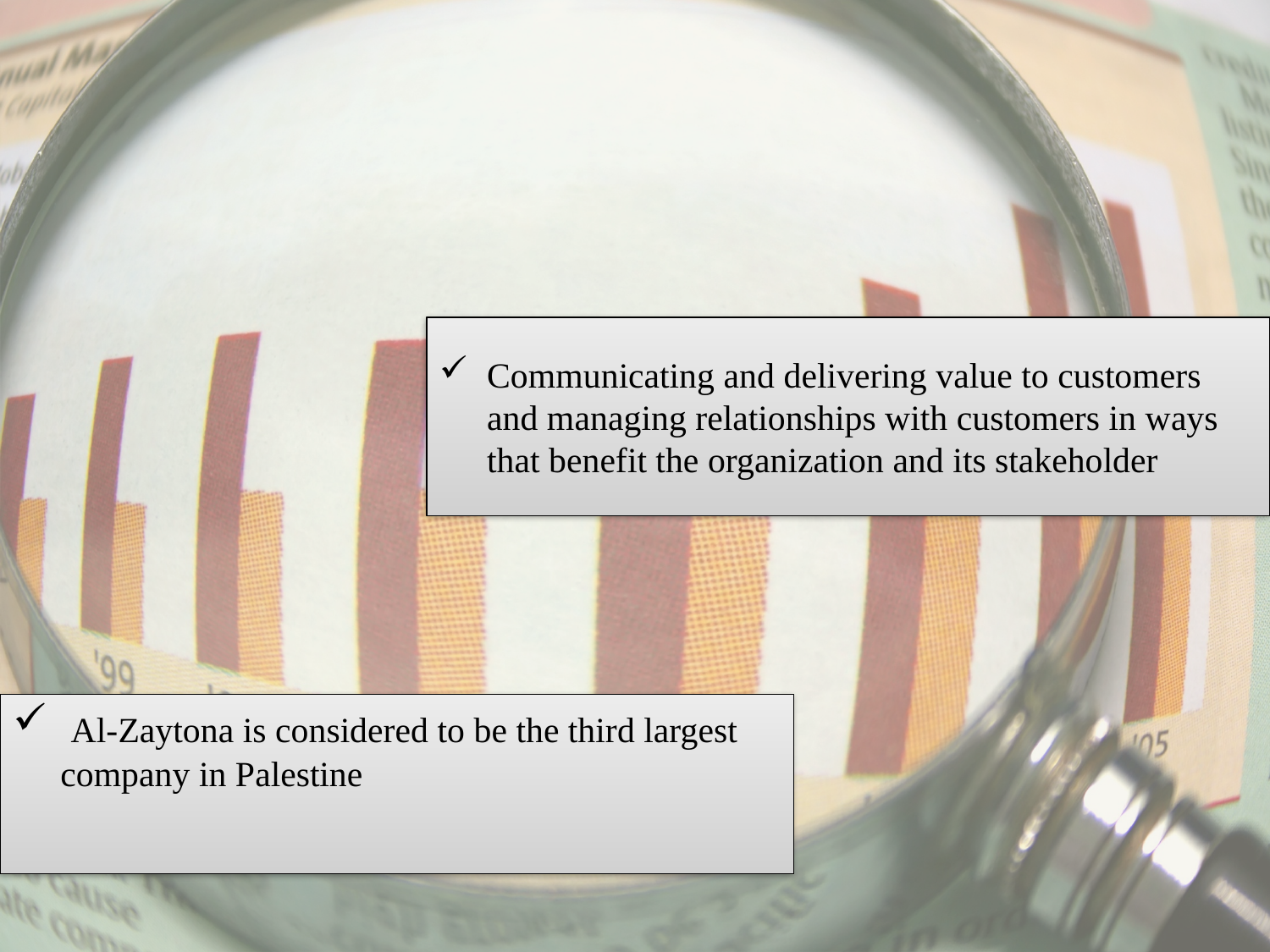

#

Communicating and delivering value to customers and managing relationships with customers in ways that benefit the organization and its stakeholder

 Al-Zaytona is considered to be the third largest company in Palestine